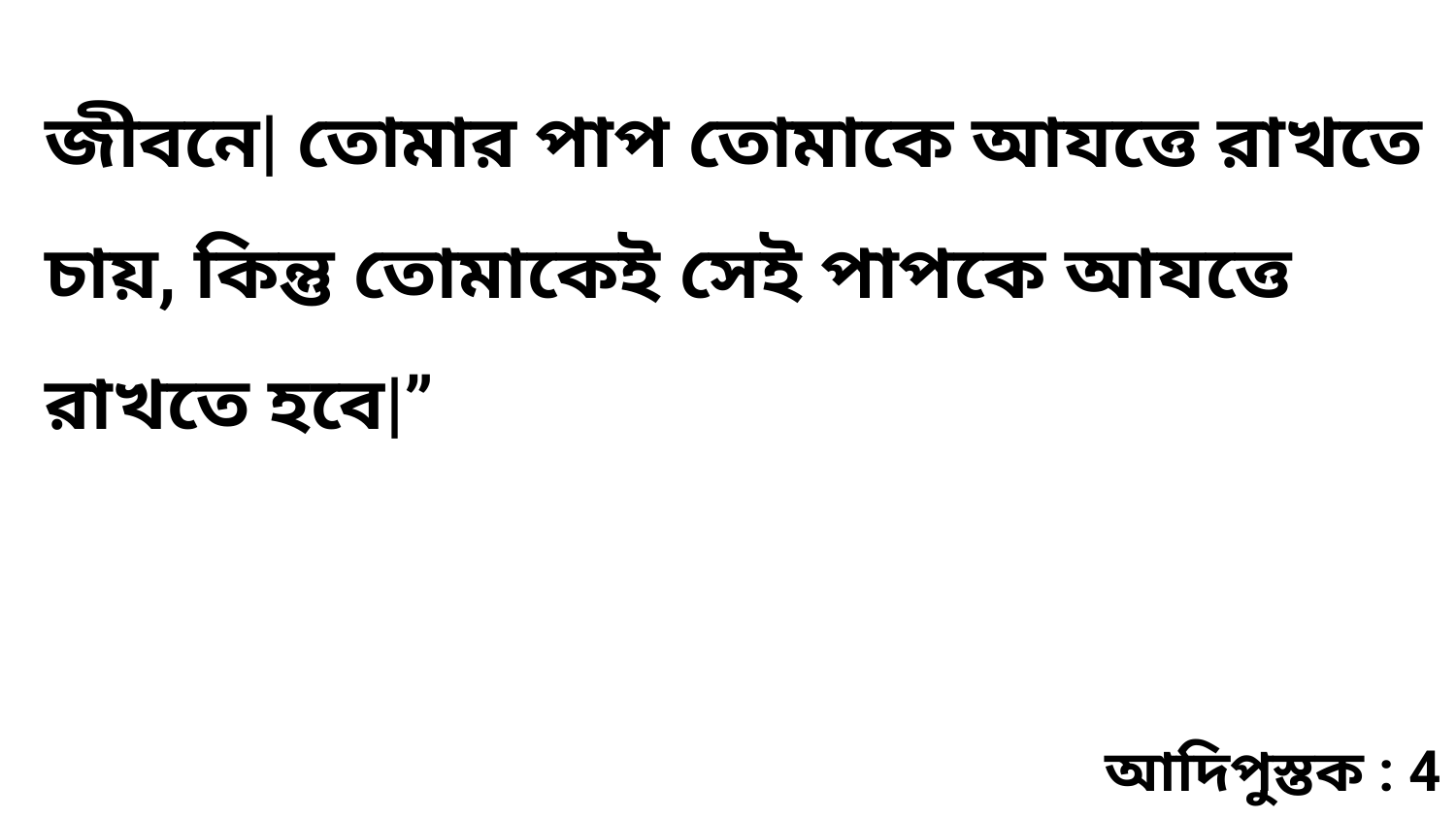

জীবনে| তোমার পাপ তোমাকে আযত্তে রাখতে চায়, কিন্তু তোমাকেই সেই পাপকে আযত্তে রাখতে হবে|”
আদিপুস্তক : 4